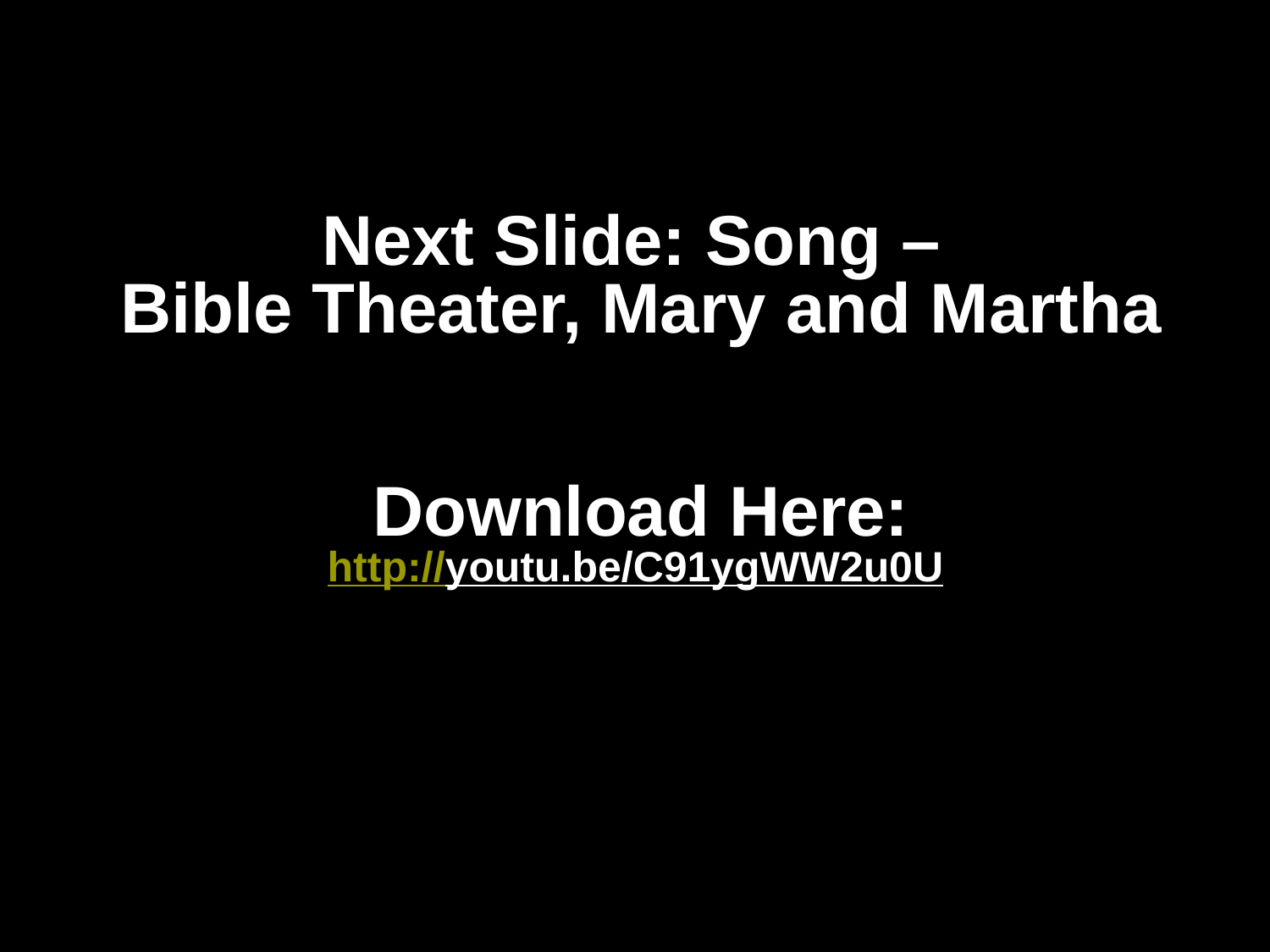

# Next Slide: Song – Bible Theater, Mary and Martha Download Here: http://youtu.be/C91ygWW2u0U